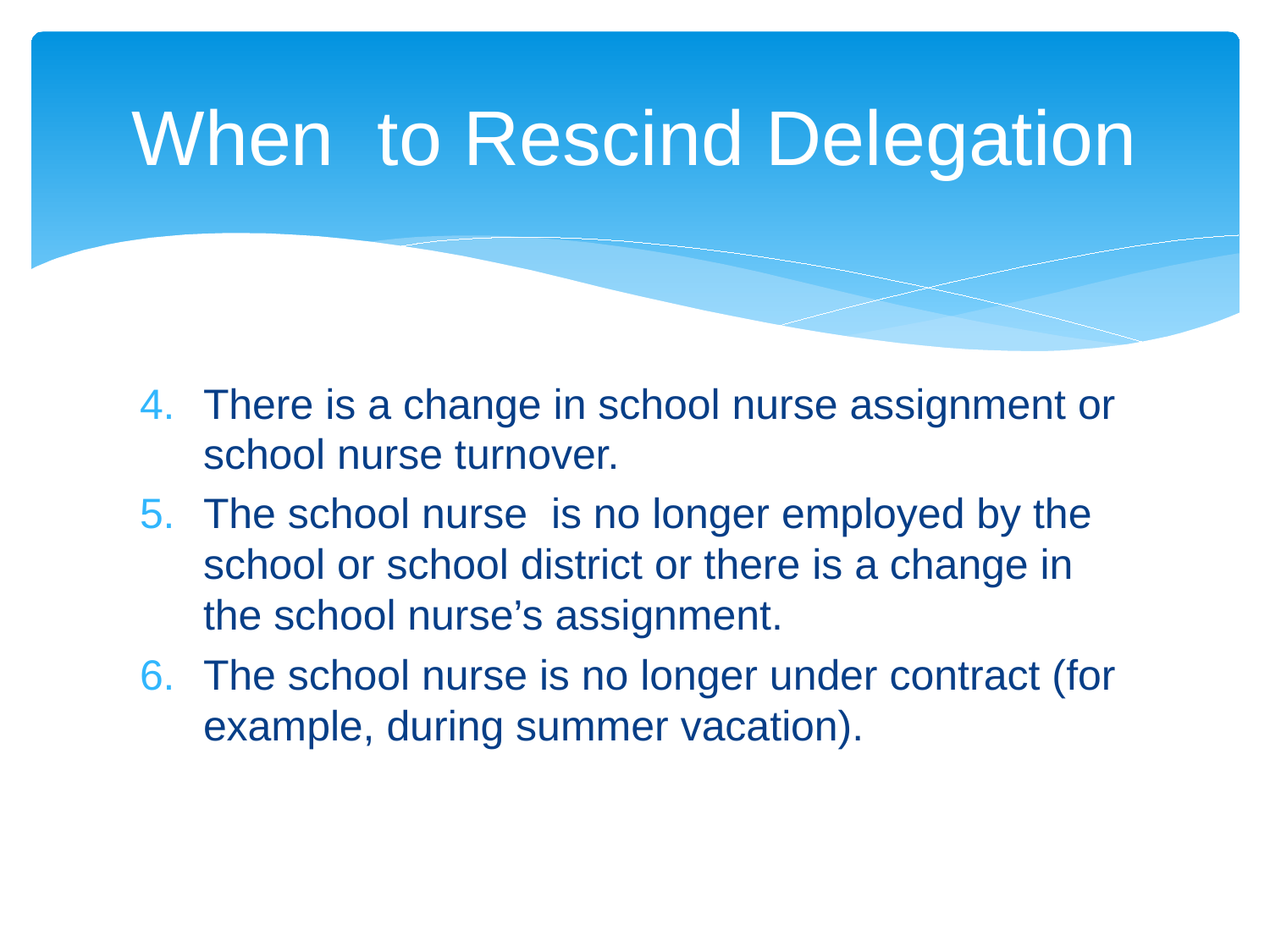

# When  to Rescind Delegation
There is a change in school nurse assignment or school nurse turnover.
The school nurse  is no longer employed by the school or school district or there is a change in the school nurse’s assignment.
The school nurse is no longer under contract (for example, during summer vacation).